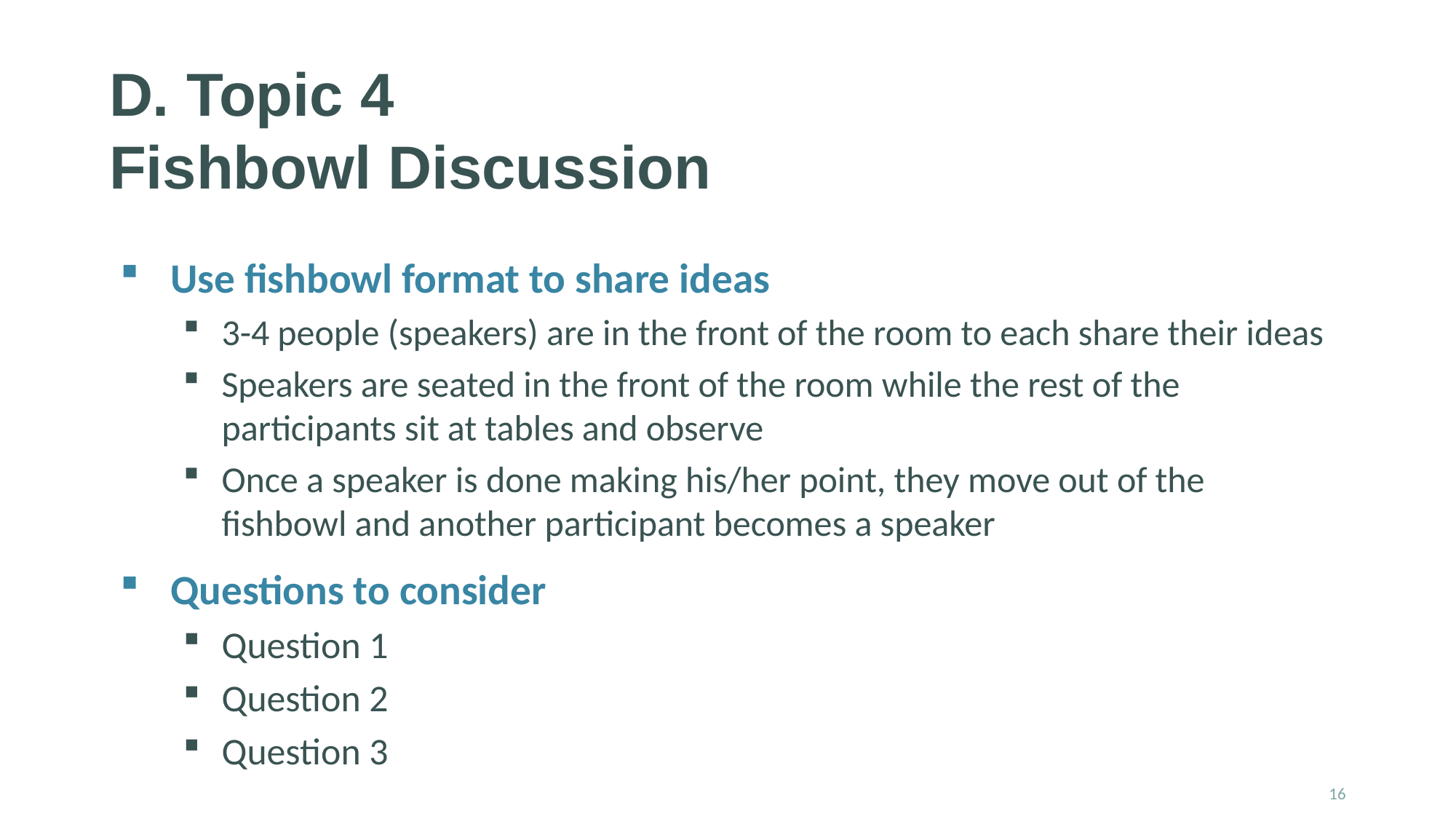

# D. Topic 4 Fishbowl Discussion
Use fishbowl format to share ideas
3-4 people (speakers) are in the front of the room to each share their ideas
Speakers are seated in the front of the room while the rest of the participants sit at tables and observe
Once a speaker is done making his/her point, they move out of the fishbowl and another participant becomes a speaker
Questions to consider
Question 1
Question 2
Question 3